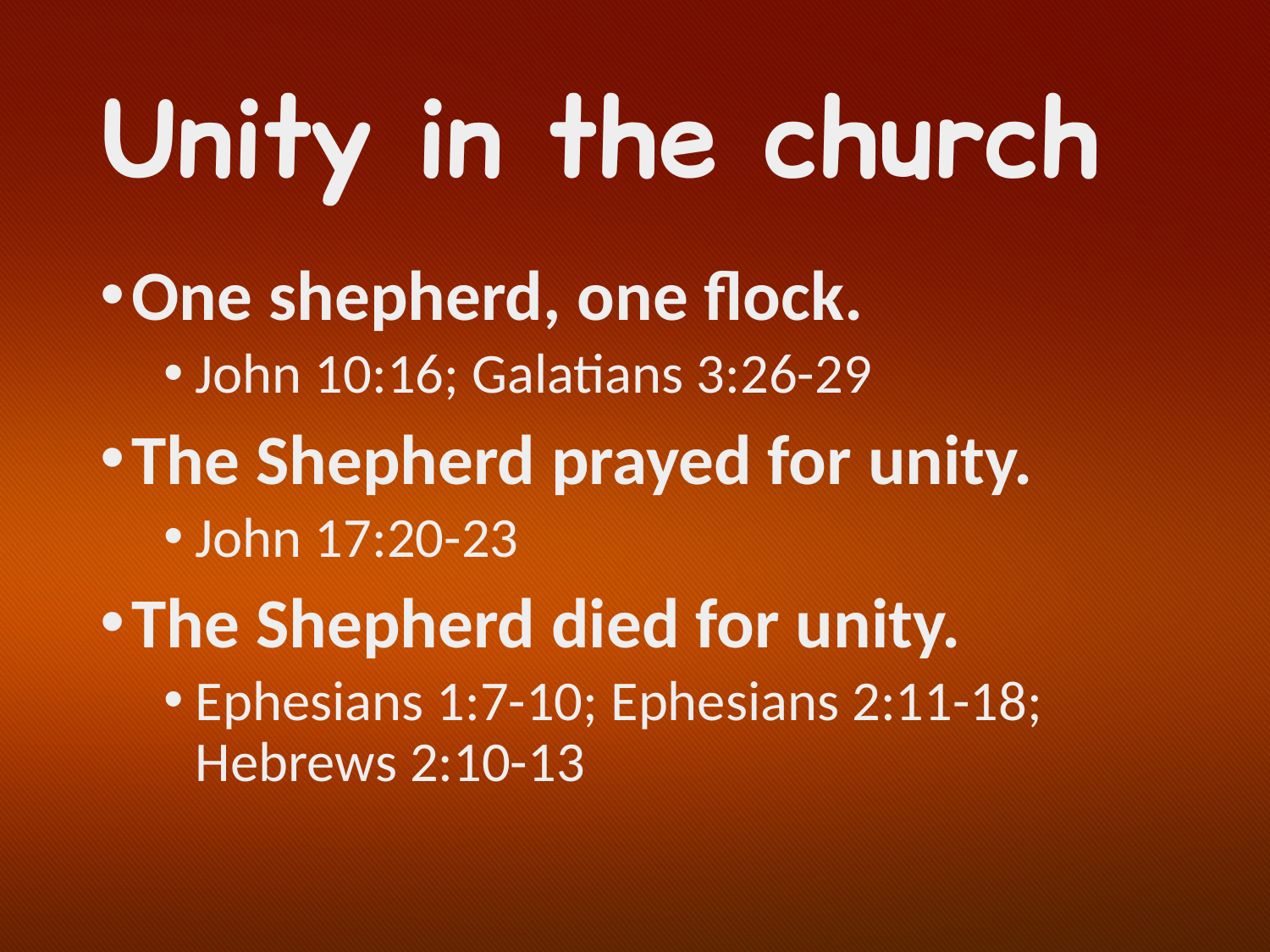

# Unity in the church
One shepherd, one flock.
John 10:16; Galatians 3:26-29
The Shepherd prayed for unity.
John 17:20-23
The Shepherd died for unity.
Ephesians 1:7-10; Ephesians 2:11-18; Hebrews 2:10-13